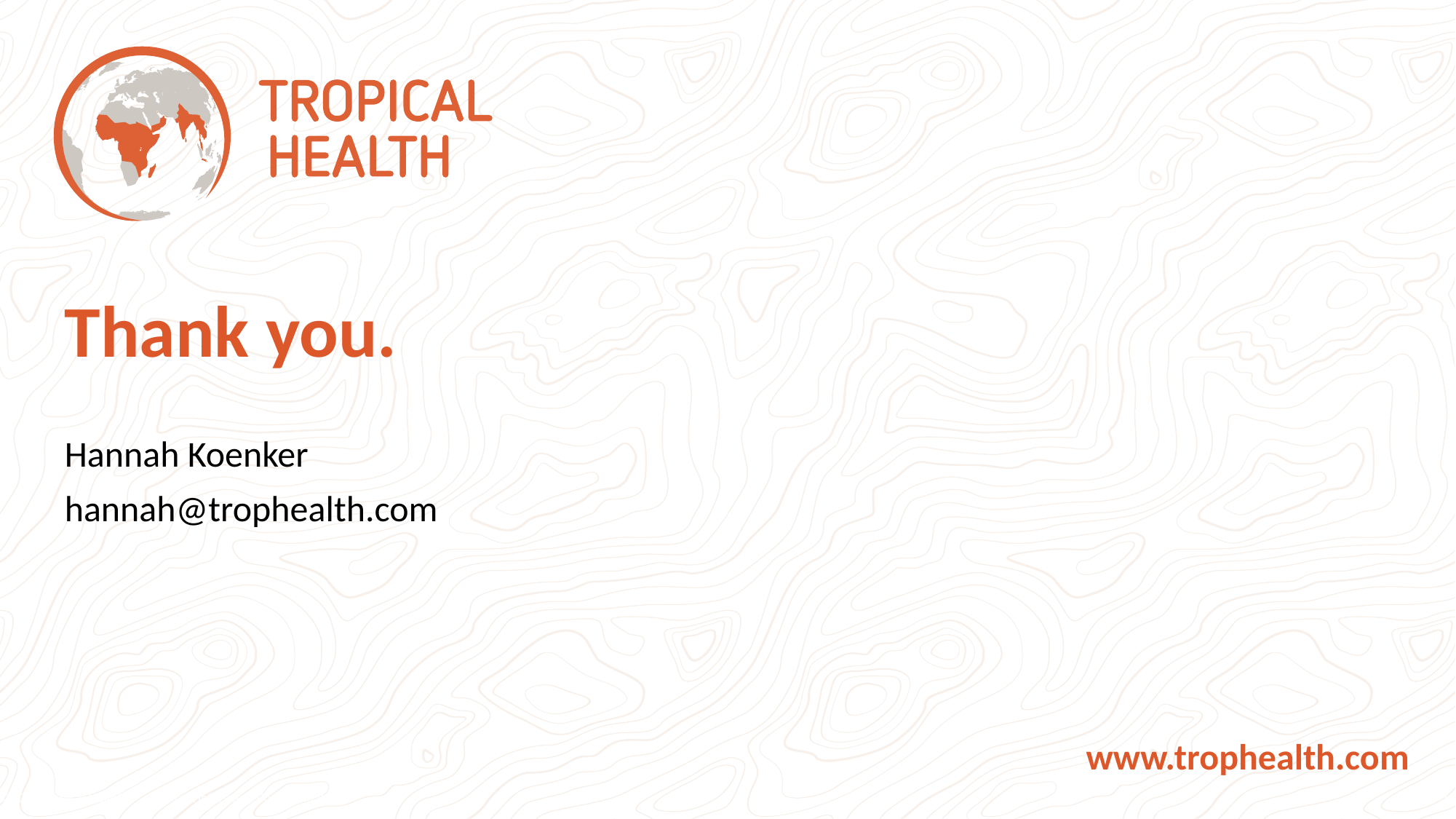

# Thank you.
Hannah Koenker
hannah@trophealth.com
www.trophealth.com
©2022 Tropical Health
Proprietary and Confidential
13